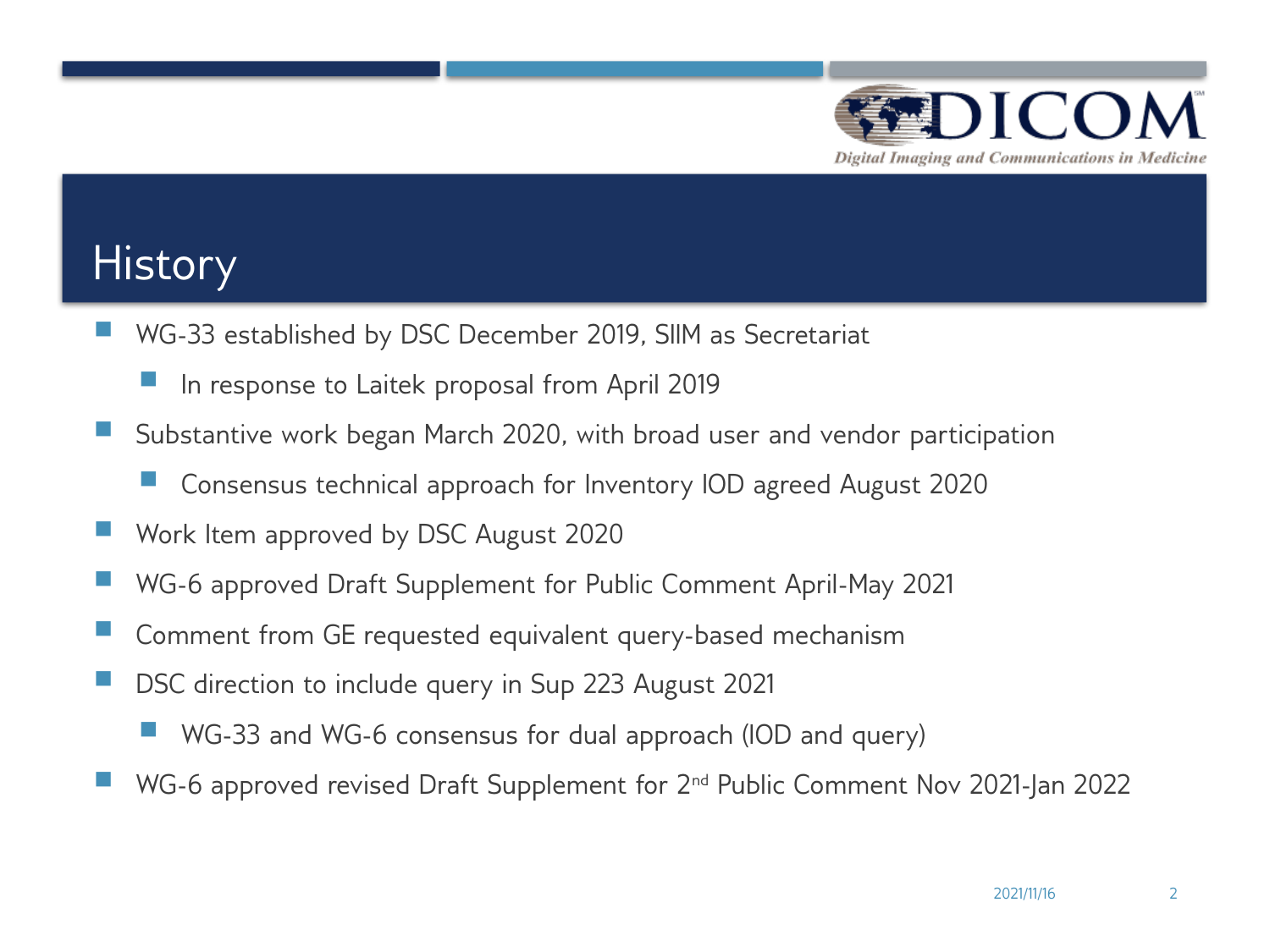

# History
WG-33 established by DSC December 2019, SIIM as Secretariat
In response to Laitek proposal from April 2019
Substantive work began March 2020, with broad user and vendor participation
Consensus technical approach for Inventory IOD agreed August 2020
Work Item approved by DSC August 2020
WG-6 approved Draft Supplement for Public Comment April-May 2021
Comment from GE requested equivalent query-based mechanism
DSC direction to include query in Sup 223 August 2021
WG-33 and WG-6 consensus for dual approach (IOD and query)
WG-6 approved revised Draft Supplement for 2nd Public Comment Nov 2021-Jan 2022

2021/11/16
2